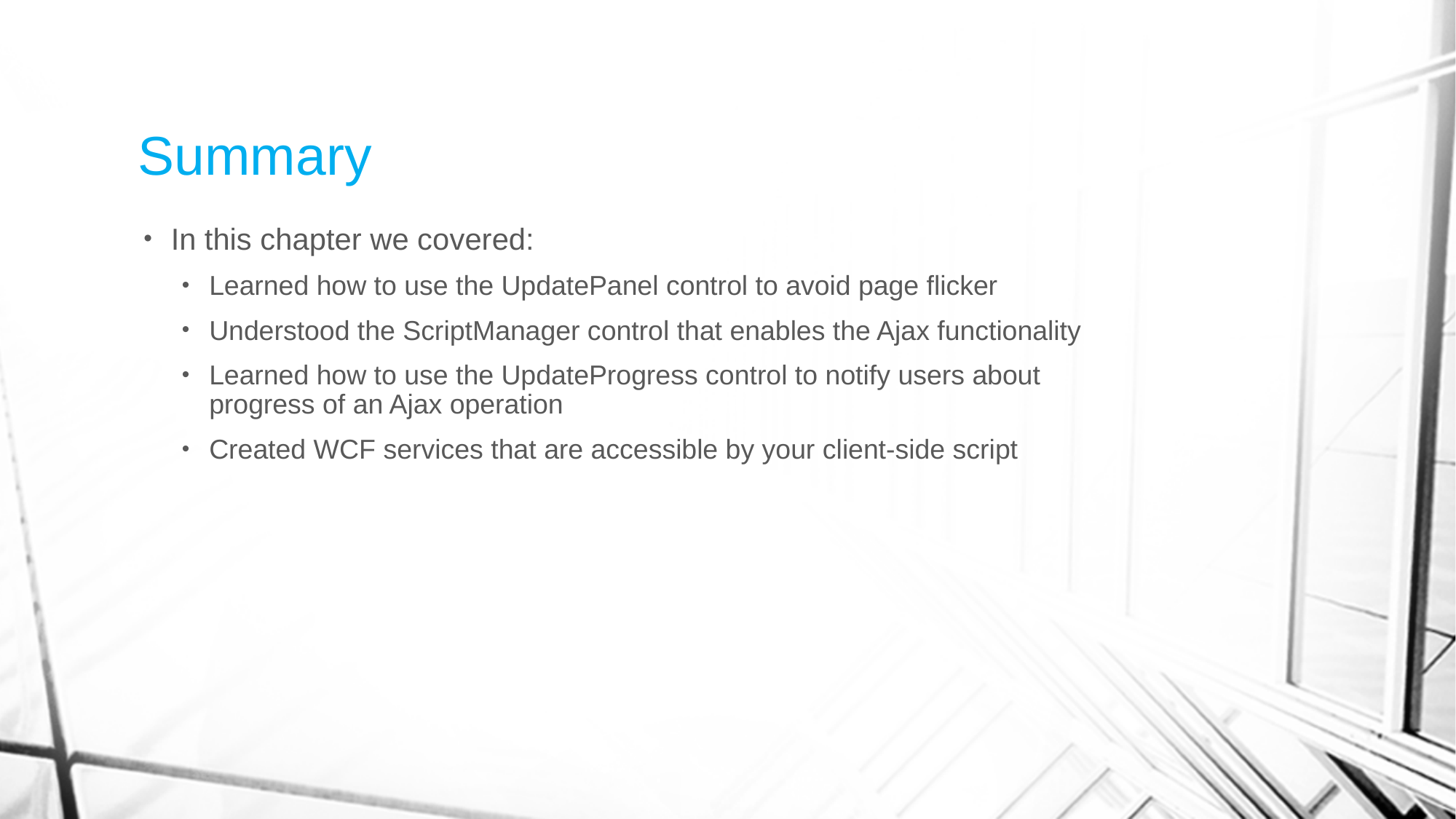

# Summary
In this chapter we covered:
Learned how to use the UpdatePanel control to avoid page flicker
Understood the ScriptManager control that enables the Ajax functionality
Learned how to use the UpdateProgress control to notify users about progress of an Ajax operation
Created WCF services that are accessible by your client-side script